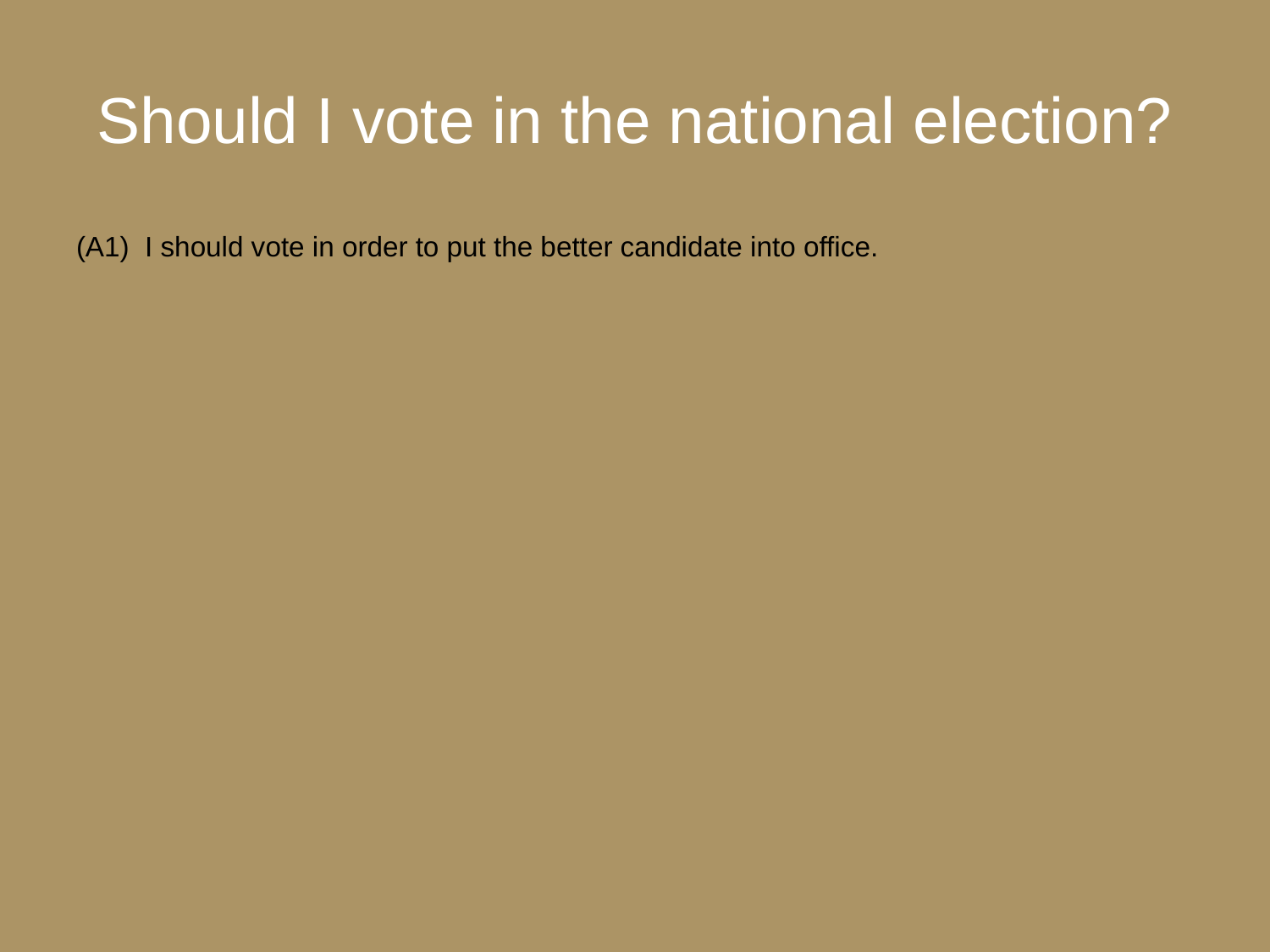

# Should I vote in the national election?
(A1)  I should vote in order to put the better candidate into office.